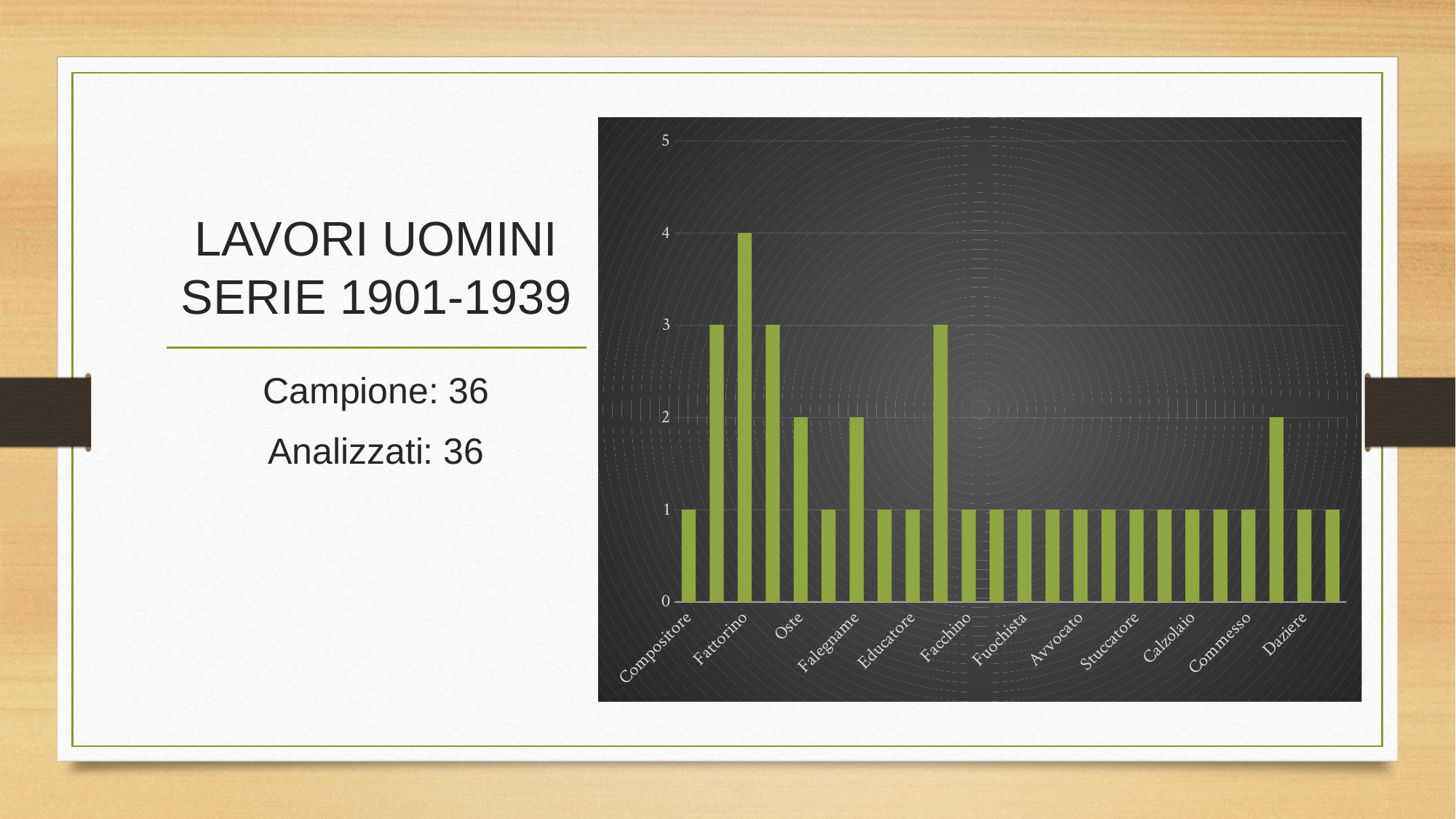

### Chart

| Category | Serie 1 |
|---|---|
| Compositore | 1.0 |
| Meccanico | 3.0 |
| Fattorino | 4.0 |
| Orefice | 3.0 |
| Oste | 2.0 |
| Artista | 1.0 |
| Falegname | 2.0 |
| Postino | 1.0 |
| Educatore | 1.0 |
| Tipografo | 3.0 |
| Facchino | 1.0 |
| Vigile | 1.0 |
| Fuochista | 1.0 |
| Pellaio | 1.0 |
| Avvocato | 1.0 |
| Ferroviere | 1.0 |
| Stuccatore | 1.0 |
| Fruttivendolo | 1.0 |
| Calzolaio | 1.0 |
| Tintore | 1.0 |
| Commesso | 1.0 |
| Operaio | 2.0 |
| Daziere | 1.0 |
| Impiegato | 1.0 |
# LAVORI UOMINI SERIE 1901-1939
Campione: 36
Analizzati: 36